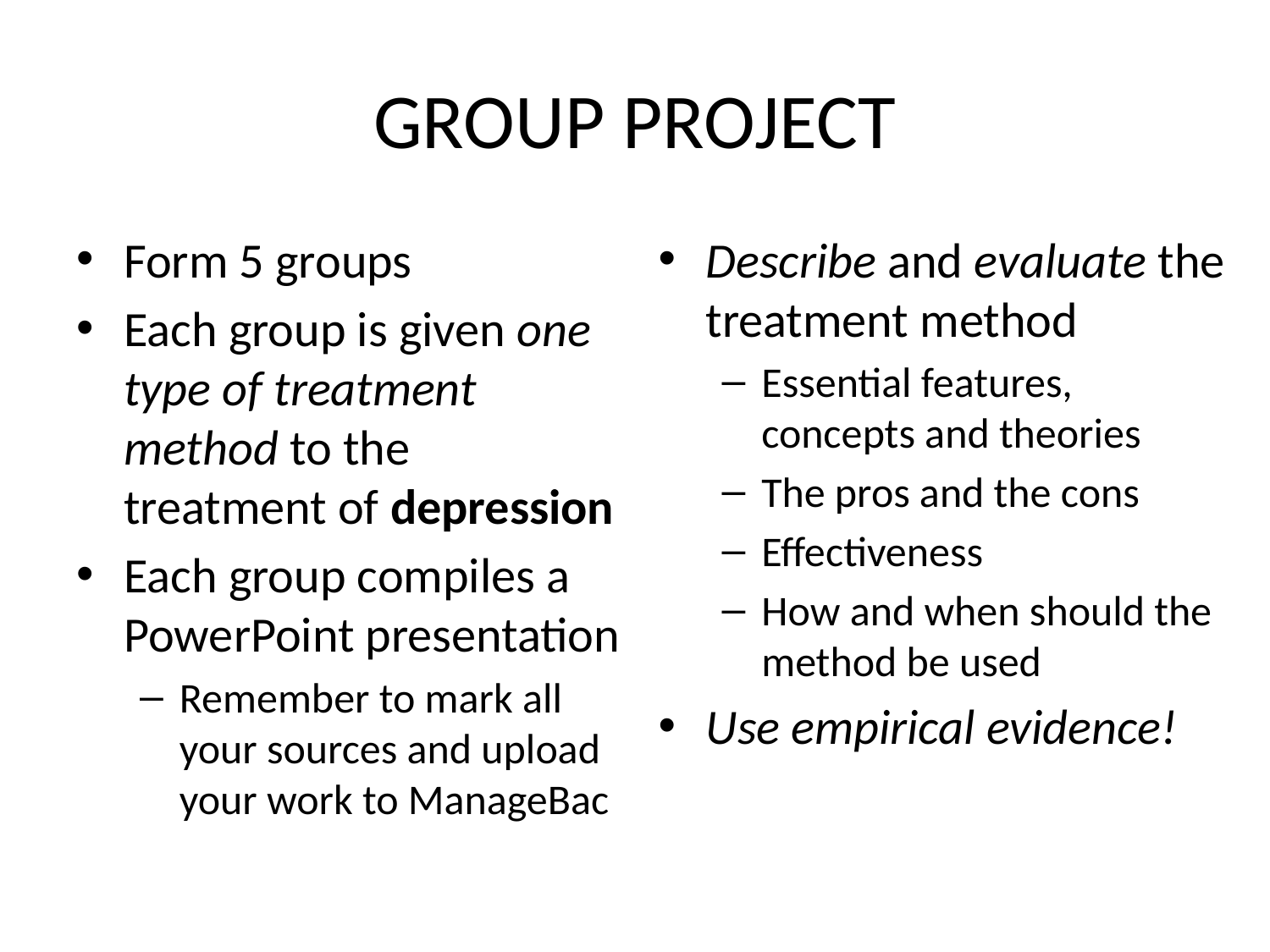

# GROUP PROJECT
Form 5 groups
Each group is given one type of treatment method to the treatment of depression
Each group compiles a PowerPoint presentation
Remember to mark all your sources and upload your work to ManageBac

Describe and evaluate the treatment method
Essential features, concepts and theories
The pros and the cons
Effectiveness
How and when should the method be used
Use empirical evidence!